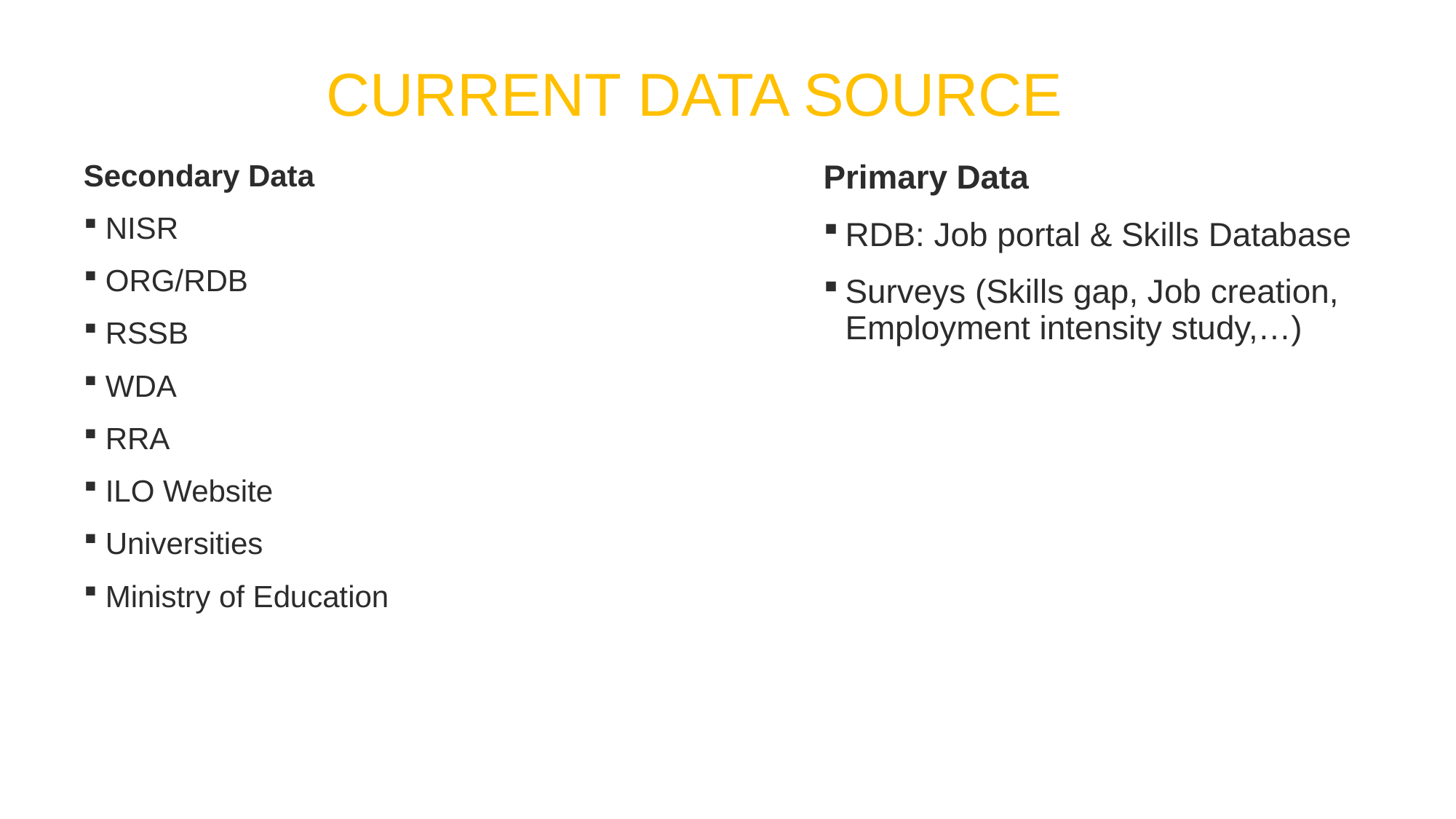

Current Data Source
Secondary Data
NISR
ORG/RDB
RSSB
WDA
RRA
ILO Website
Universities
Ministry of Education

Primary Data
RDB: Job portal & Skills Database
Surveys (Skills gap, Job creation, Employment intensity study,…)